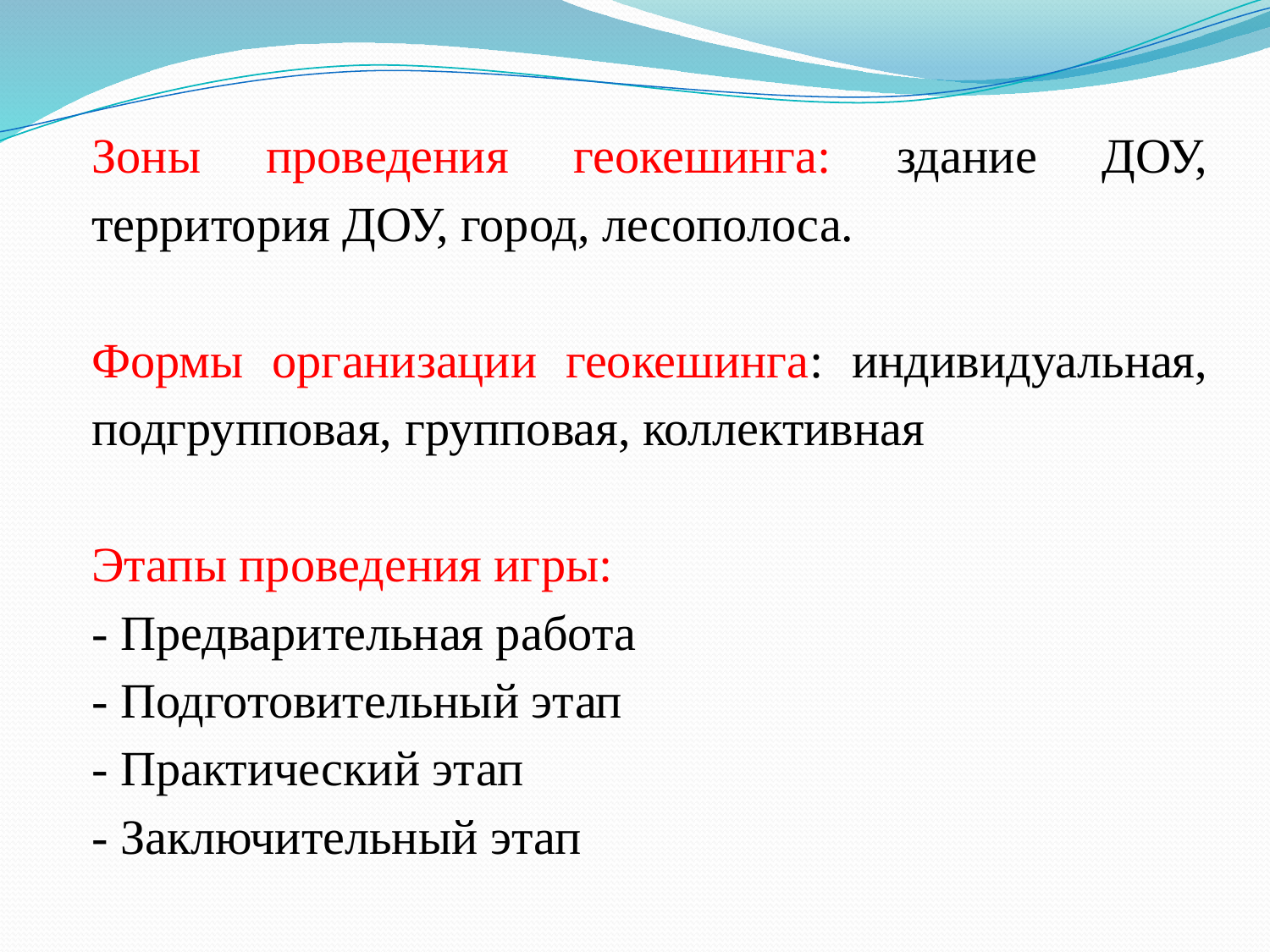

Зоны проведения геокешинга: здание ДОУ, территория ДОУ, город, лесополоса.

Формы организации геокешинга: индивидуальная, подгрупповая, групповая, коллективная

Этапы проведения игры:
- Предварительная работа
- Подготовительный этап
- Практический этап
- Заключительный этап